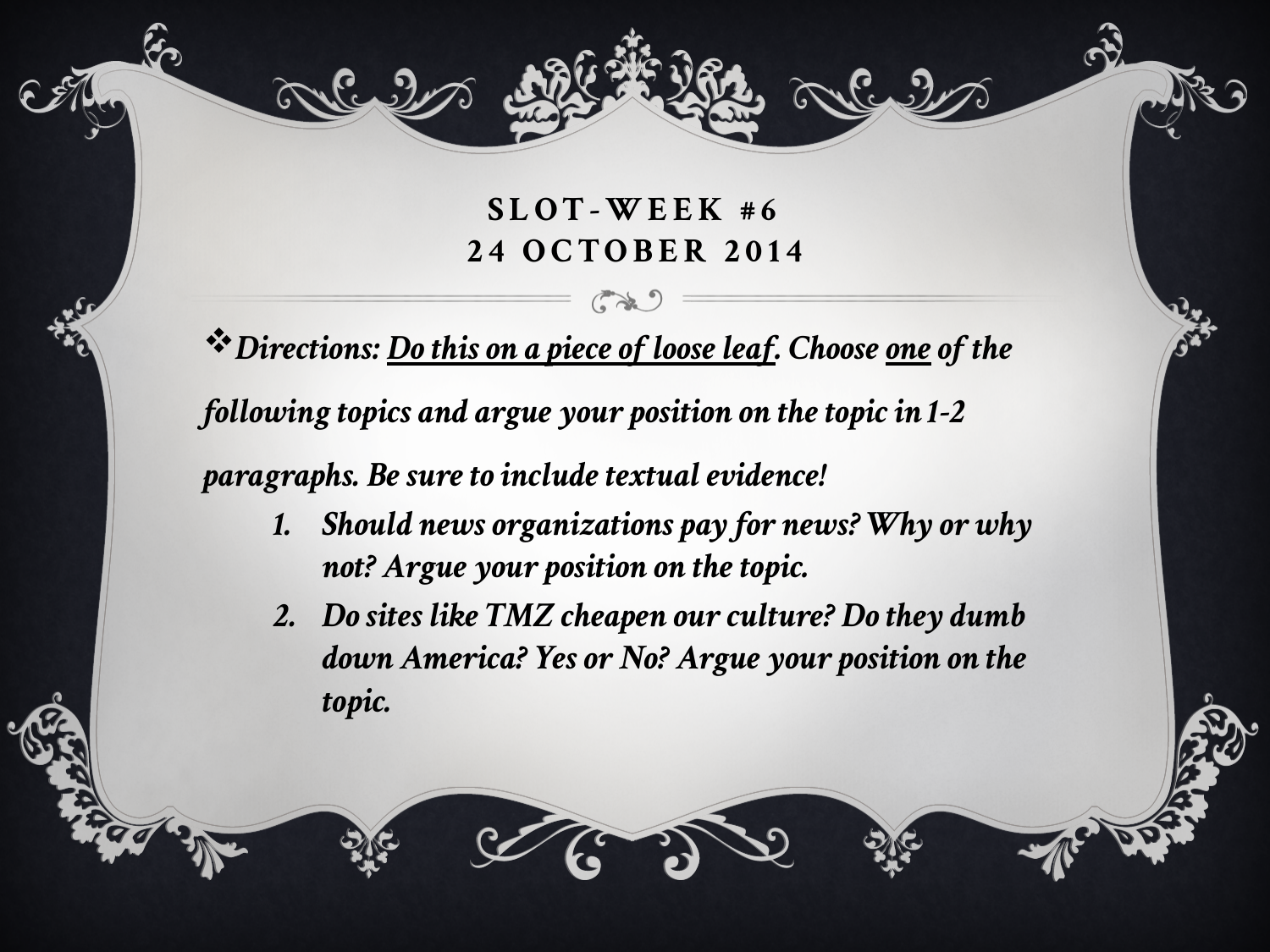

# Slot-Week #6 24 October 2014
Directions: Do this on a piece of loose leaf. Choose one of the following topics and argue your position on the topic in 1-2 paragraphs. Be sure to include textual evidence!
Should news organizations pay for news? Why or why not? Argue your position on the topic.
Do sites like TMZ cheapen our culture? Do they dumb down America? Yes or No? Argue your position on the topic.